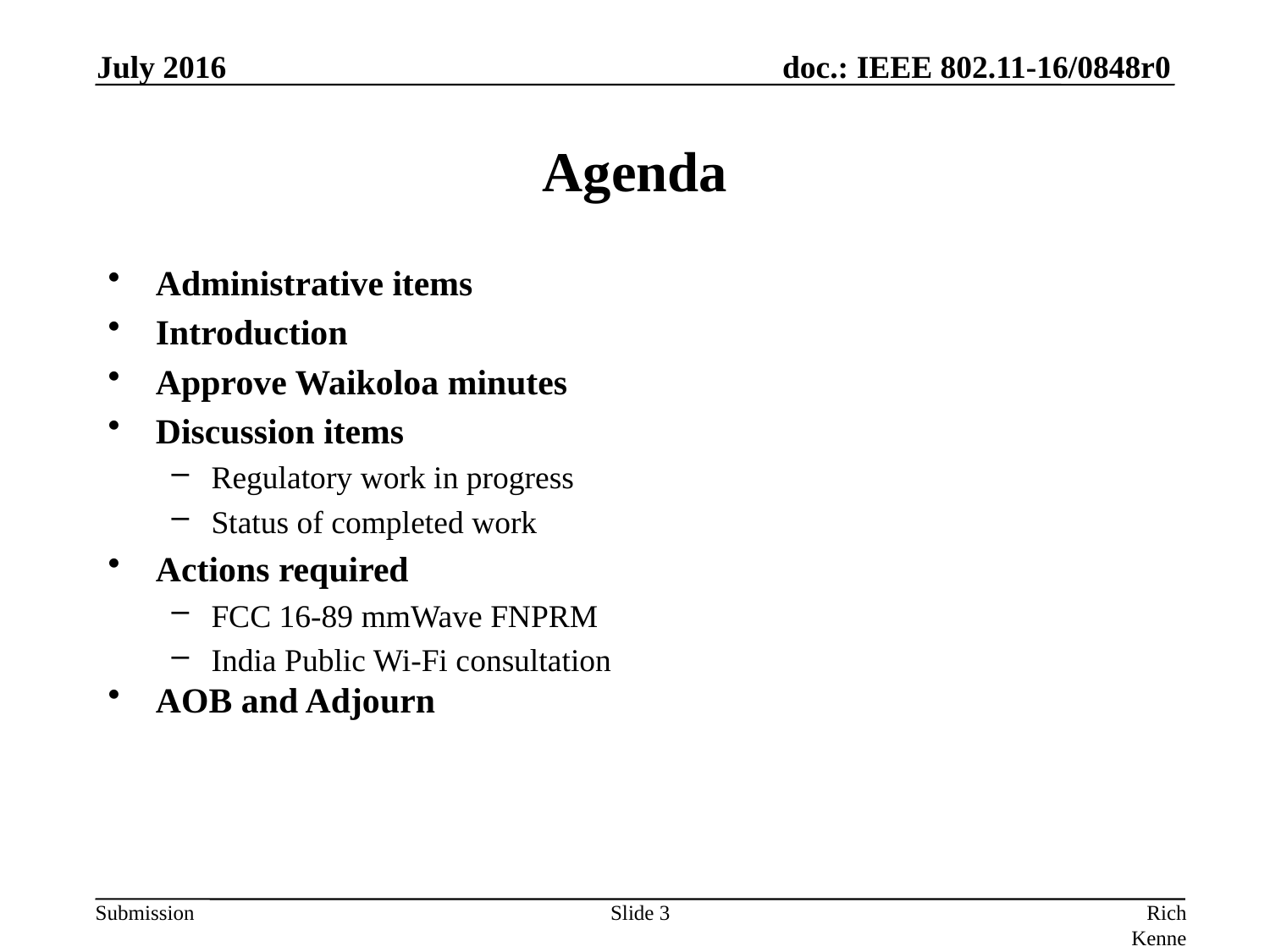

July 2016
# Agenda
Administrative items
Introduction
Approve Waikoloa minutes
Discussion items
Regulatory work in progress
Status of completed work
Actions required
FCC 16-89 mmWave FNPRM
India Public Wi-Fi consultation
AOB and Adjourn
Slide 3
Rich Kennedy, Hewlett Packard Enterprise